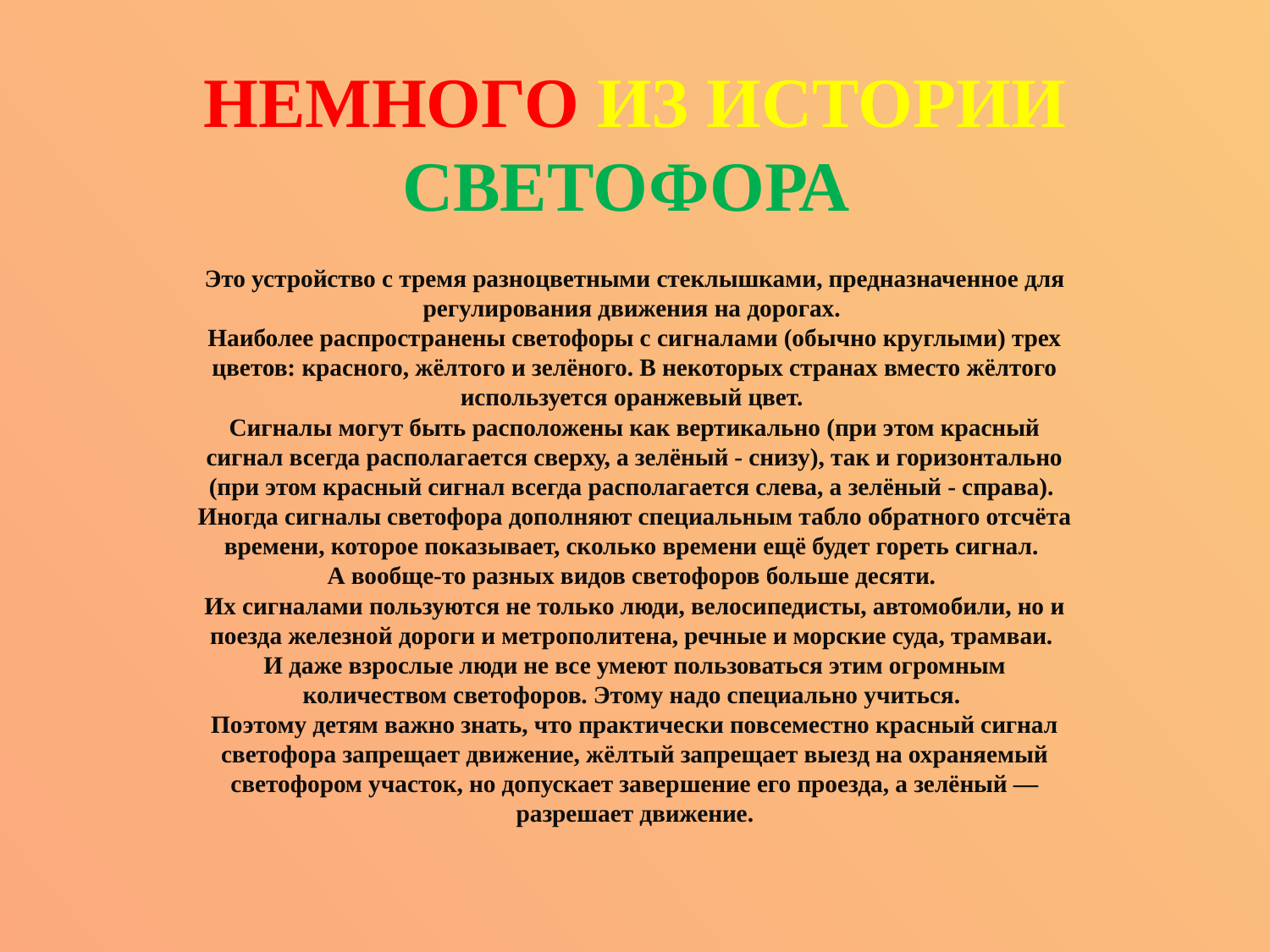

# НЕМНОГО ИЗ ИСТОРИИ СВЕТОФОРА
Это устройство с тремя разноцветными стеклышками, предназначенное для регулирования движения на дорогах. 
Наиболее распространены светофоры с сигналами (обычно круглыми) трех цветов: красного, жёлтого и зелёного. В некоторых странах вместо жёлтого используется оранжевый цвет. 
Сигналы могут быть расположены как вертикально (при этом красный сигнал всегда располагается сверху, а зелёный - снизу), так и горизонтально (при этом красный сигнал всегда располагается слева, а зелёный - справа). 
Иногда сигналы светофора дополняют специальным табло обратного отсчёта времени, которое показывает, сколько времени ещё будет гореть сигнал. 
А вообще-то разных видов светофоров больше десяти. 
Их сигналами пользуются не только люди, велосипедисты, автомобили, но и поезда железной дороги и метрополитена, речные и морские суда, трамваи. 
И даже взрослые люди не все умеют пользоваться этим огромным количеством светофоров. Этому надо специально учиться. 
Поэтому детям важно знать, что практически повсеместно красный сигнал светофора запрещает движение, жёлтый запрещает выезд на охраняемый светофором участок, но допускает завершение его проезда, а зелёный — разрешает движение.